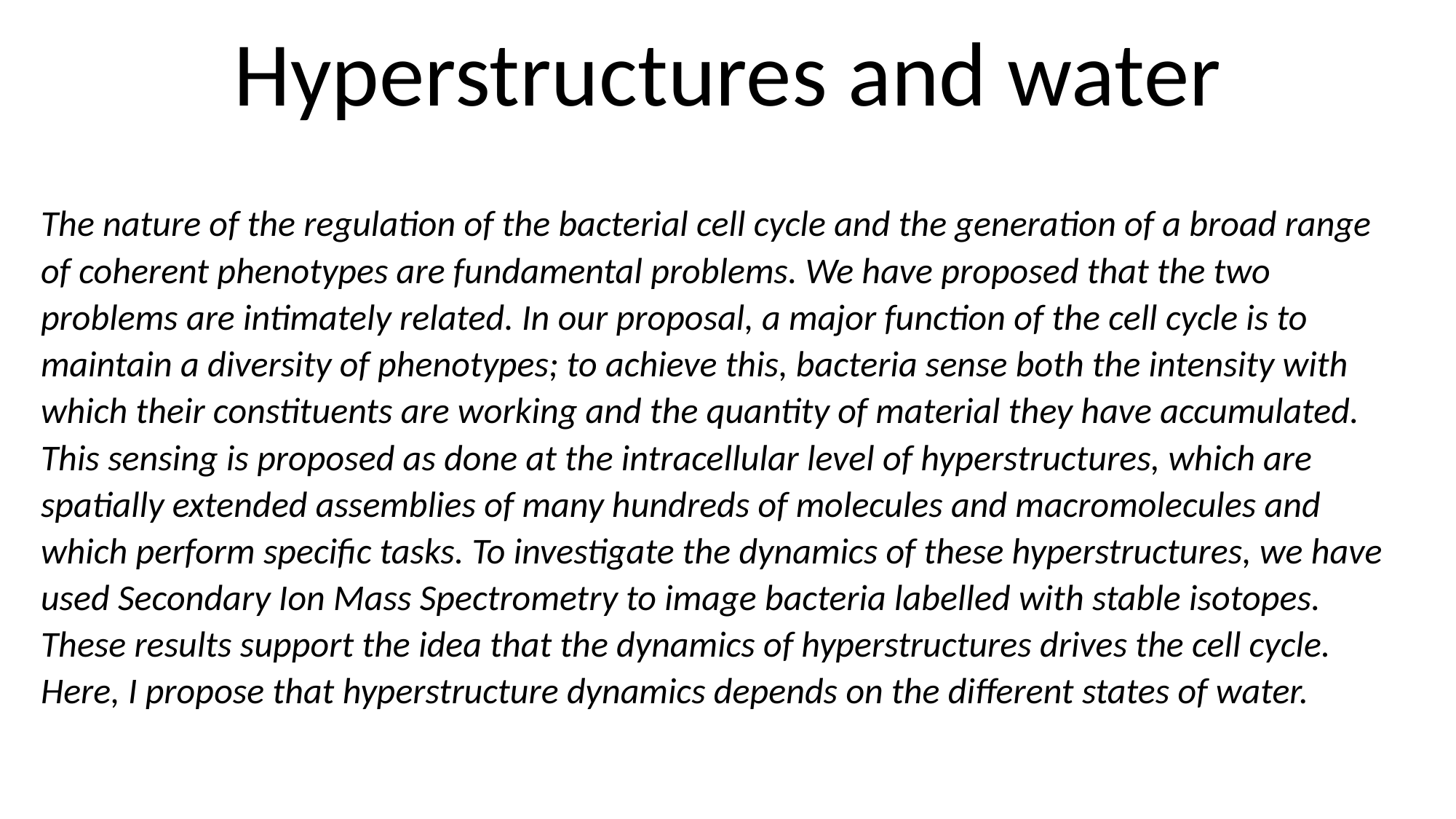

# Hyperstructures and water
The nature of the regulation of the bacterial cell cycle and the generation of a broad range of coherent phenotypes are fundamental problems. We have proposed that the two problems are intimately related. In our proposal, a major function of the cell cycle is to maintain a diversity of phenotypes; to achieve this, bacteria sense both the intensity with which their constituents are working and the quantity of material they have accumulated. This sensing is proposed as done at the intracellular level of hyperstructures, which are spatially extended assemblies of many hundreds of molecules and macromolecules and which perform specific tasks. To investigate the dynamics of these hyperstructures, we have used Secondary Ion Mass Spectrometry to image bacteria labelled with stable isotopes. These results support the idea that the dynamics of hyperstructures drives the cell cycle. Here, I propose that hyperstructure dynamics depends on the different states of water.